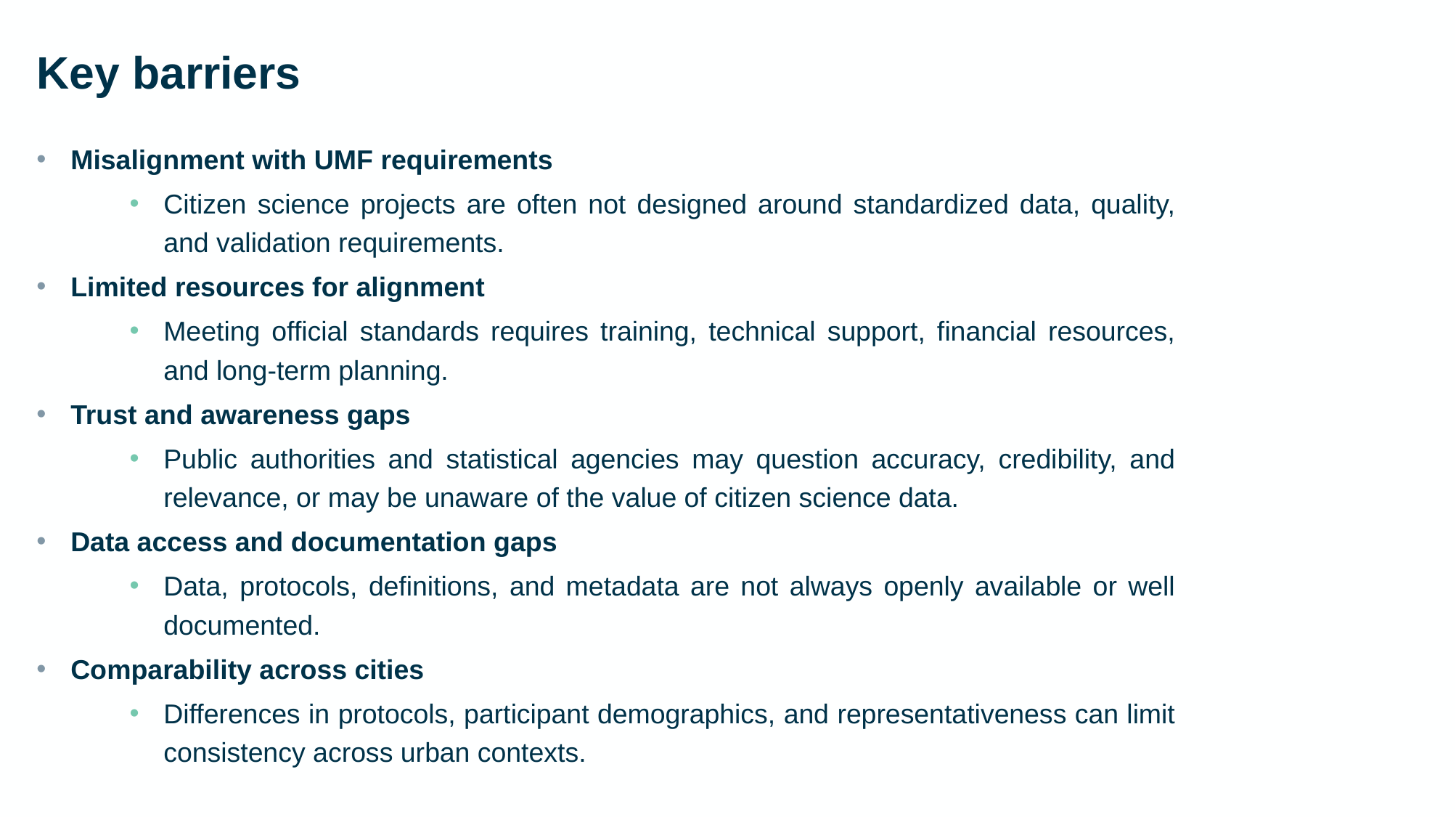

# Key barriers
Misalignment with UMF requirements
Citizen science projects are often not designed around standardized data, quality, and validation requirements.
Limited resources for alignment
Meeting official standards requires training, technical support, financial resources, and long-term planning.
Trust and awareness gaps
Public authorities and statistical agencies may question accuracy, credibility, and relevance, or may be unaware of the value of citizen science data.
Data access and documentation gaps
Data, protocols, definitions, and metadata are not always openly available or well documented.
Comparability across cities
Differences in protocols, participant demographics, and representativeness can limit consistency across urban contexts.